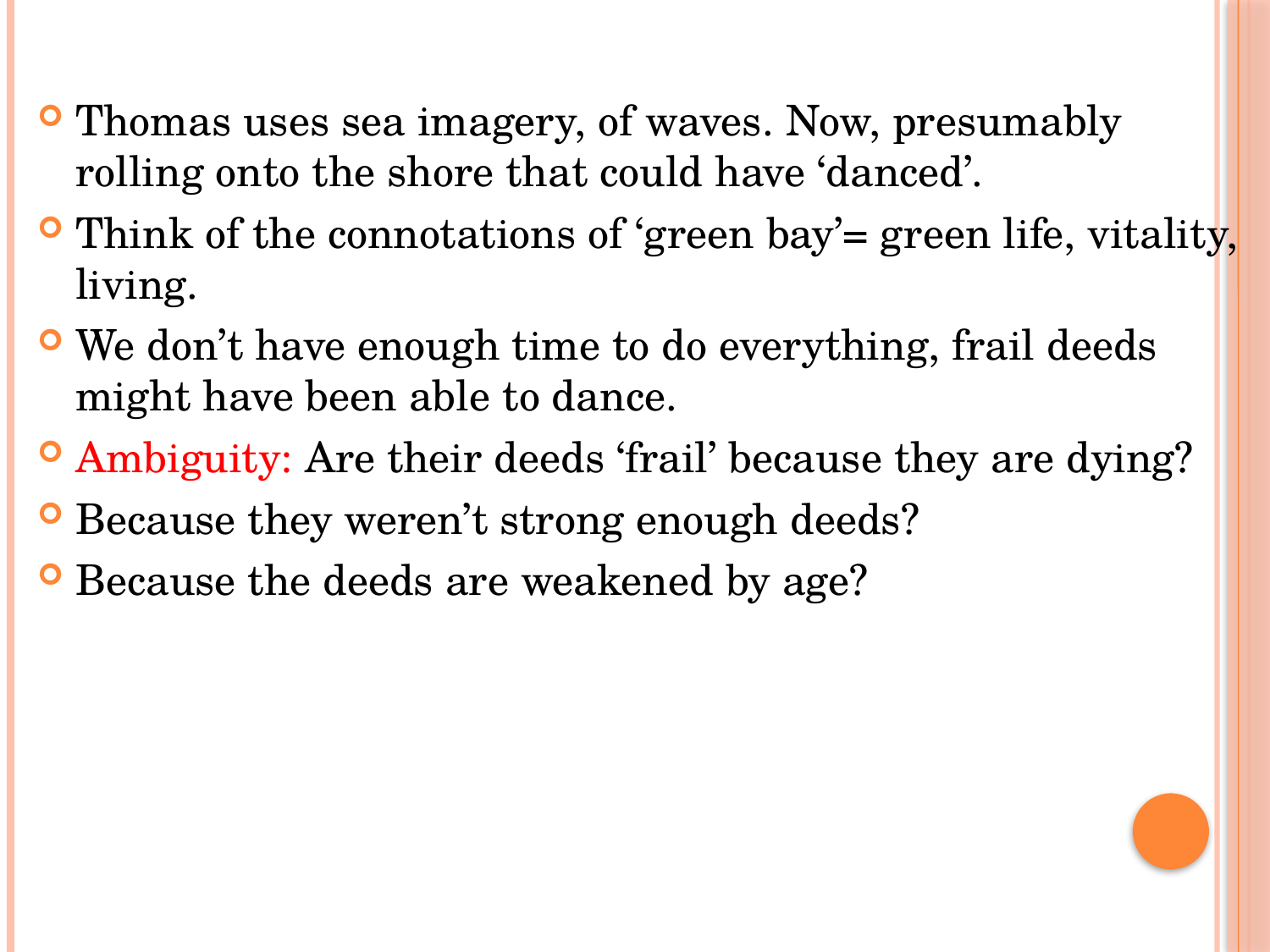

Thomas uses sea imagery, of waves. Now, presumably rolling onto the shore that could have ‘danced’.
Think of the connotations of ‘green bay’= green life, vitality, living.
We don’t have enough time to do everything, frail deeds might have been able to dance.
Ambiguity: Are their deeds ‘frail’ because they are dying?
Because they weren’t strong enough deeds?
Because the deeds are weakened by age?
#